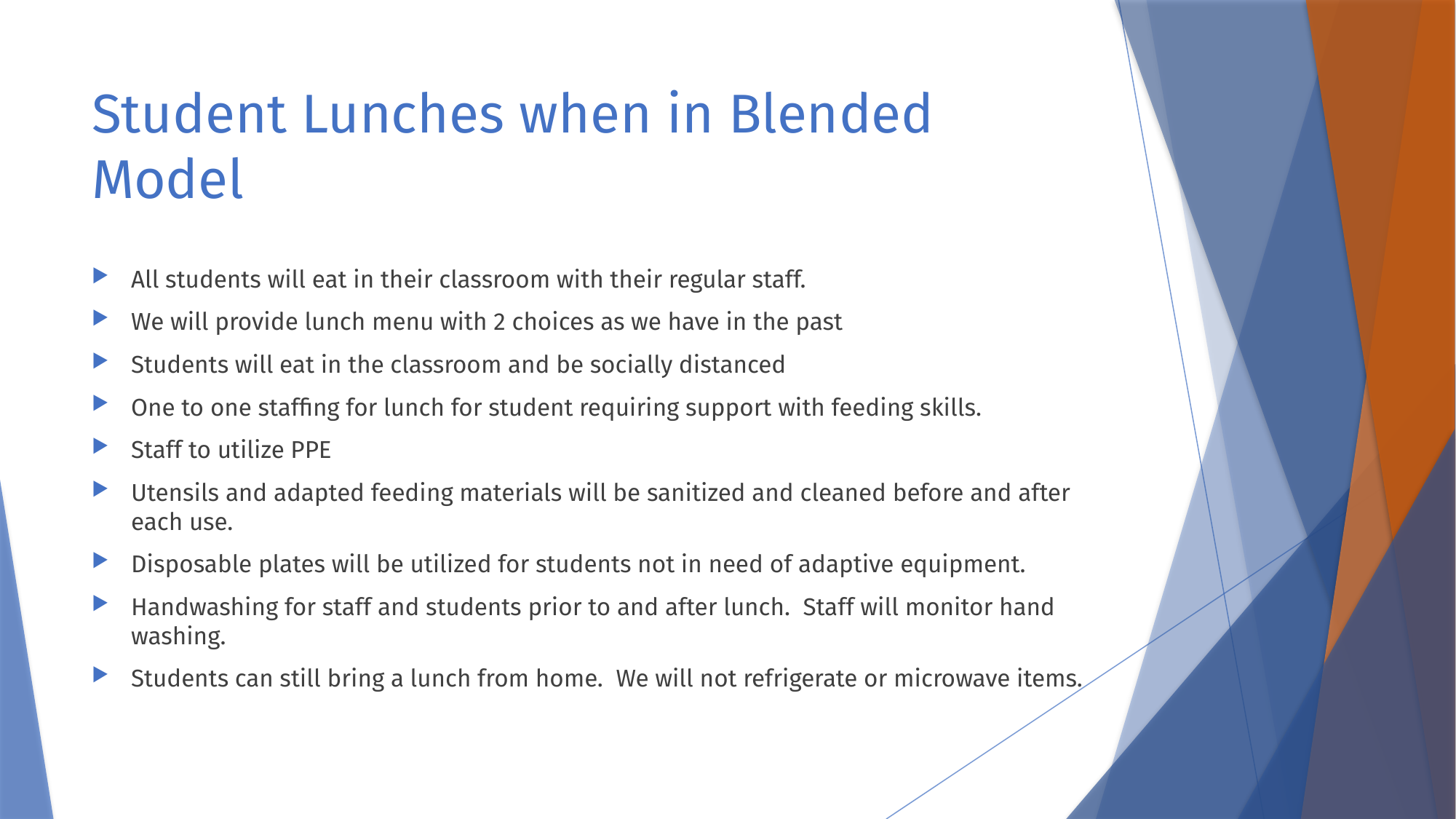

# Student Lunches when in Blended Model
All students will eat in their classroom with their regular staff.
We will provide lunch menu with 2 choices as we have in the past
Students will eat in the classroom and be socially distanced
One to one staffing for lunch for student requiring support with feeding skills.
Staff to utilize PPE
Utensils and adapted feeding materials will be sanitized and cleaned before and after each use.
Disposable plates will be utilized for students not in need of adaptive equipment.
Handwashing for staff and students prior to and after lunch.  Staff will monitor hand washing.
Students can still bring a lunch from home.  We will not refrigerate or microwave items.